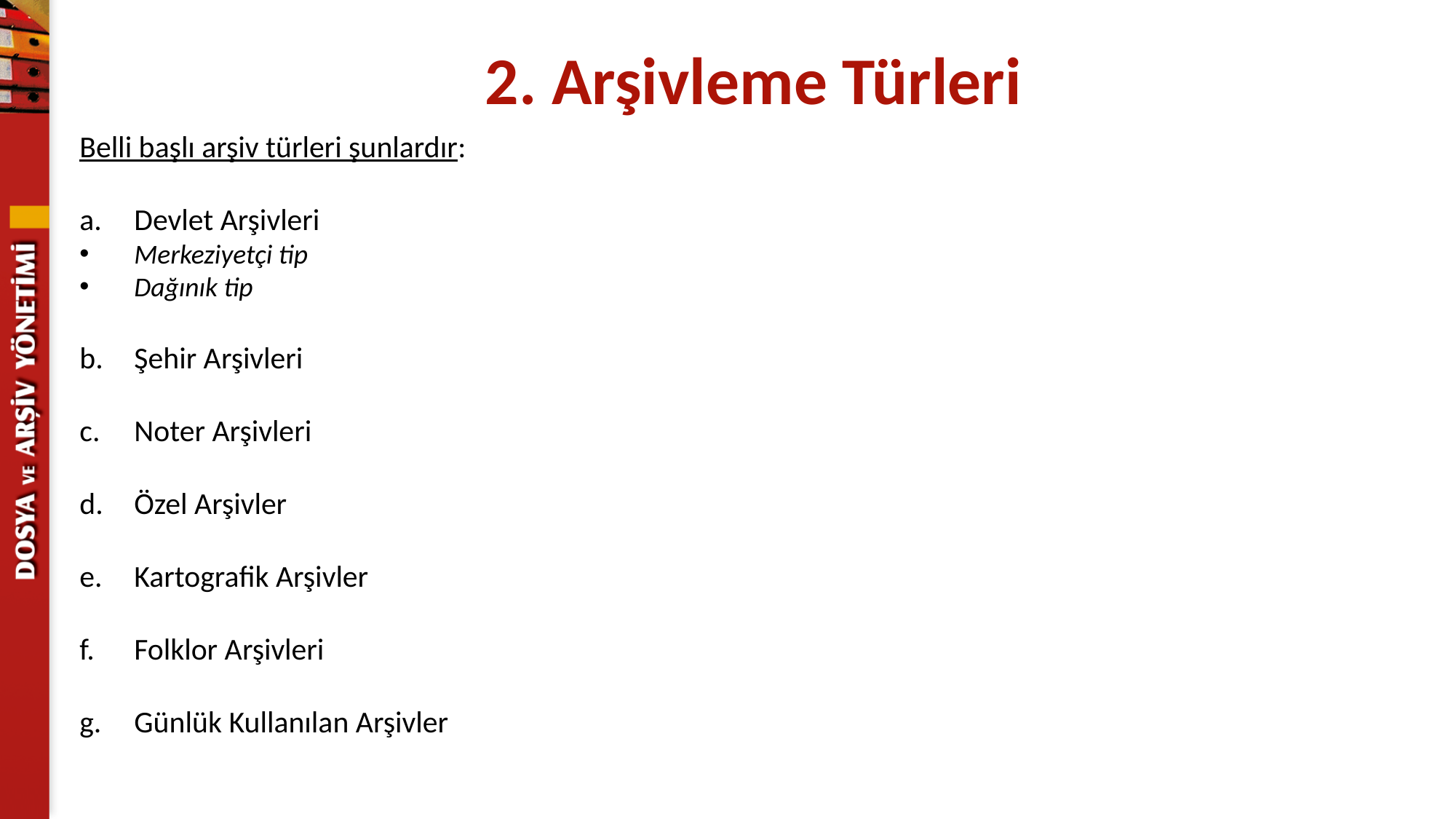

2. Arşivleme Türleri
Belli başlı arşiv türleri şunlardır:

Devlet Arşivleri
Merkeziyetçi tip
Dağınık tip

Şehir Arşivleri

Noter Arşivleri

Özel Arşivler

Kartografik Arşivler

Folklor Arşivleri

Günlük Kullanılan Arşivler